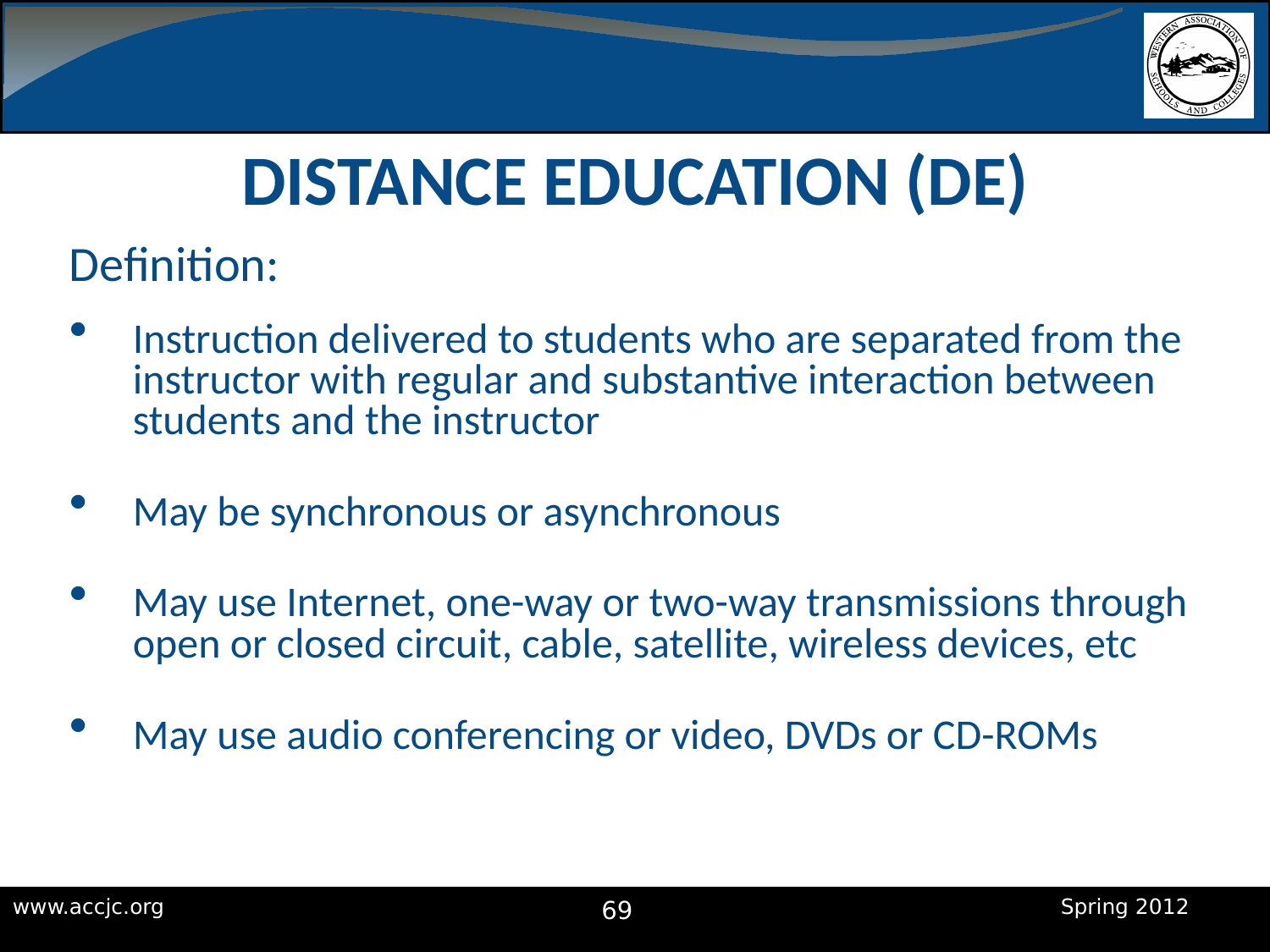

# Distance Education (DE)
Definition:
Instruction delivered to students who are separated from the instructor with regular and substantive interaction between students and the instructor
May be synchronous or asynchronous
May use Internet, one-way or two-way transmissions through open or closed circuit, cable, satellite, wireless devices, etc
May use audio conferencing or video, DVDs or CD-ROMs
69